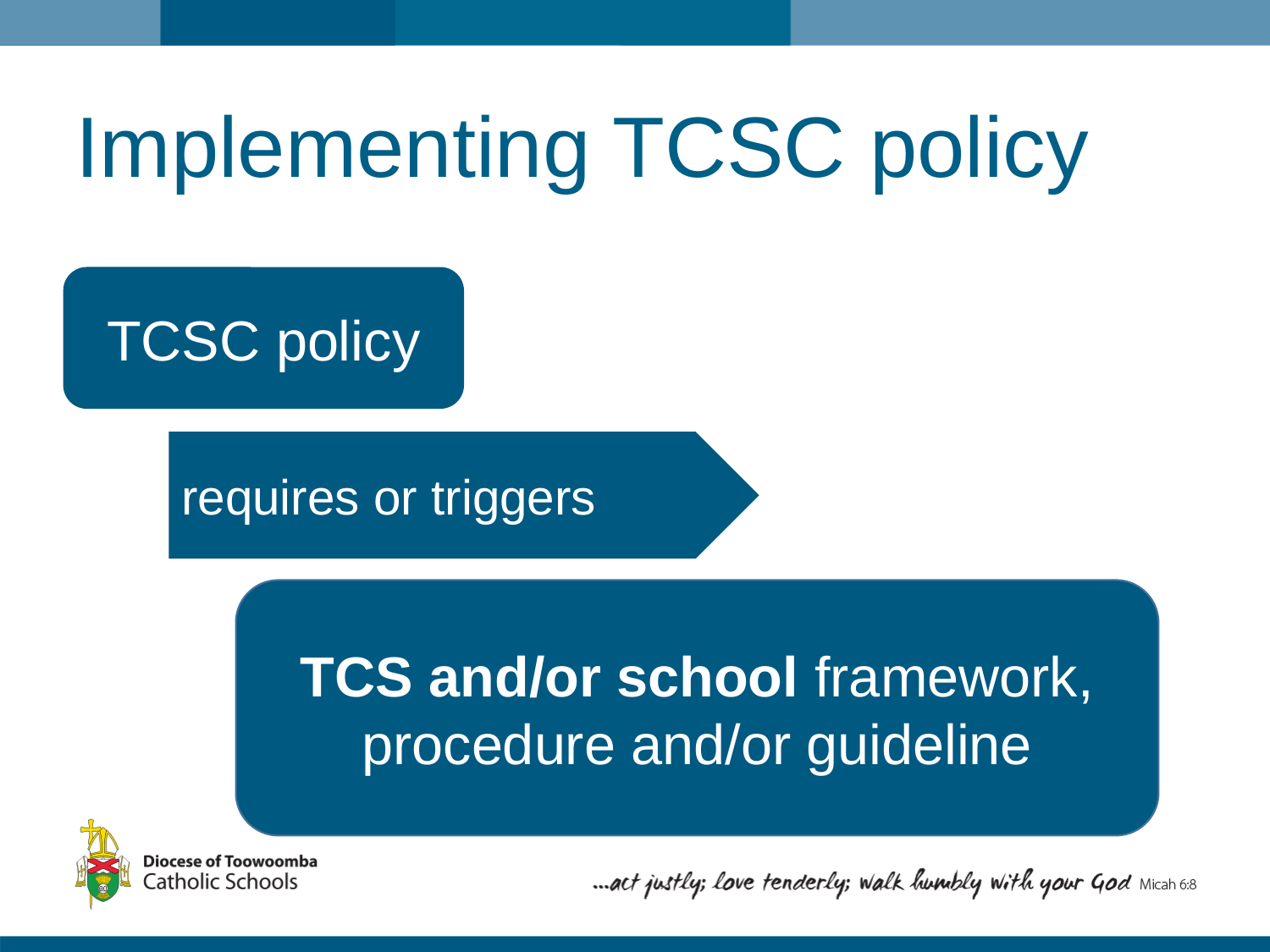

# Implementing TCSC policy
TCSC policy
requires or triggers
TCS and/or school framework, procedure and/or guideline